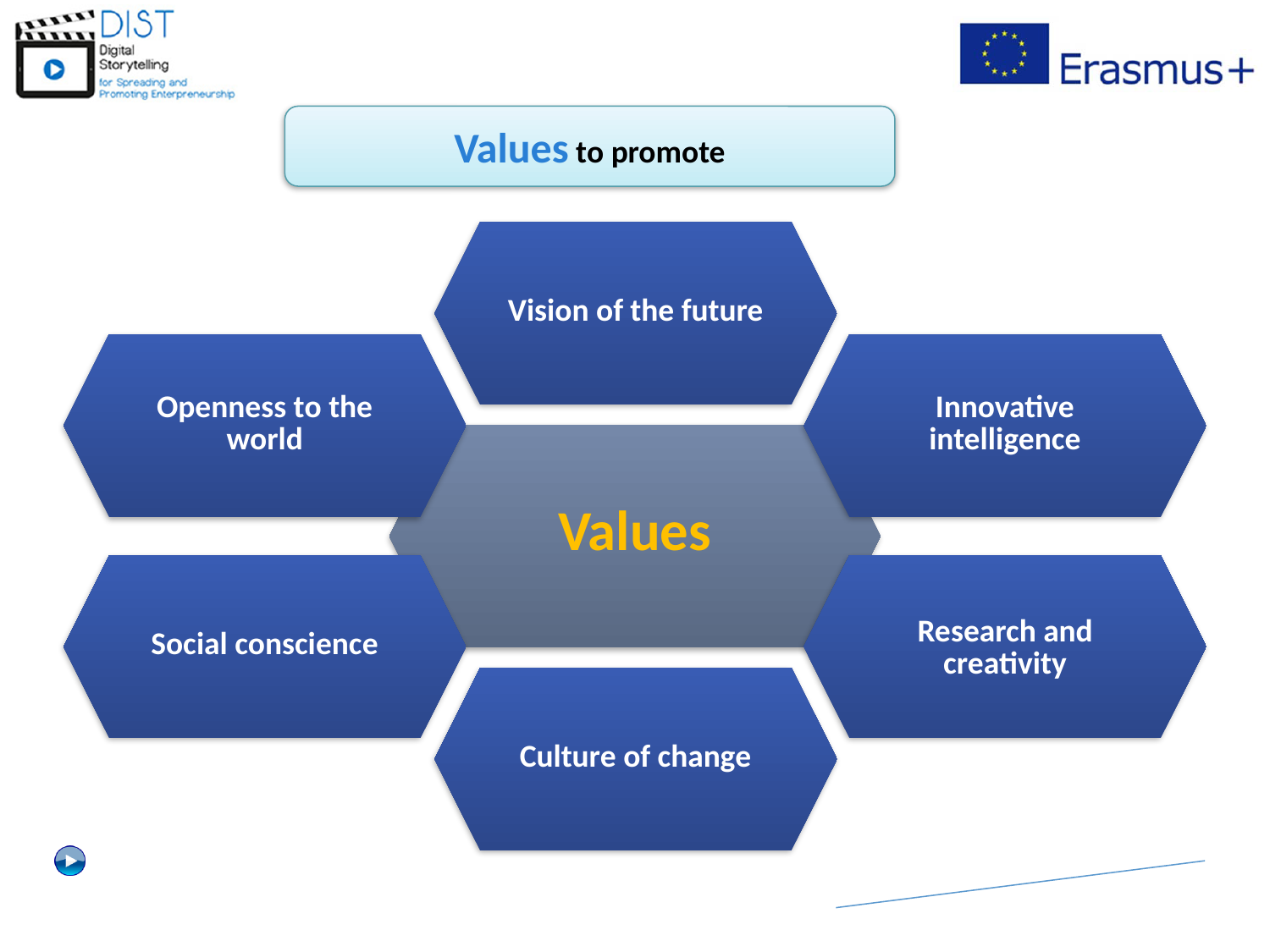

Values to promote
Values
Vision of the future
Innovative intelligence
Research and creativity
Culture of change
Social conscience
Openness to the world